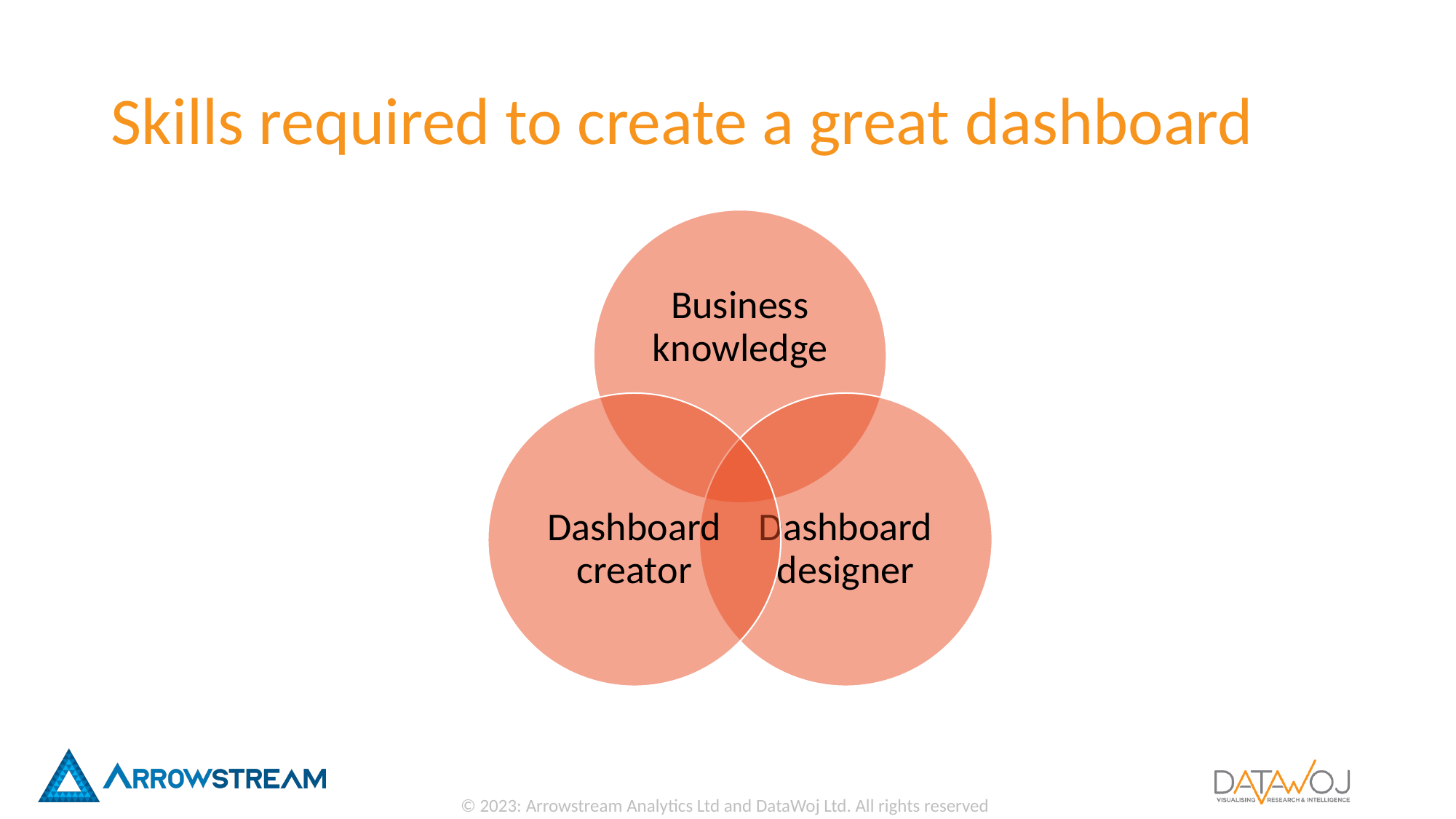

# Skills required to create a great dashboard
Business knowledge
Dashboard designer
Dashboard creator
© 2023: Arrowstream Analytics Ltd and DataWoj Ltd. All rights reserved